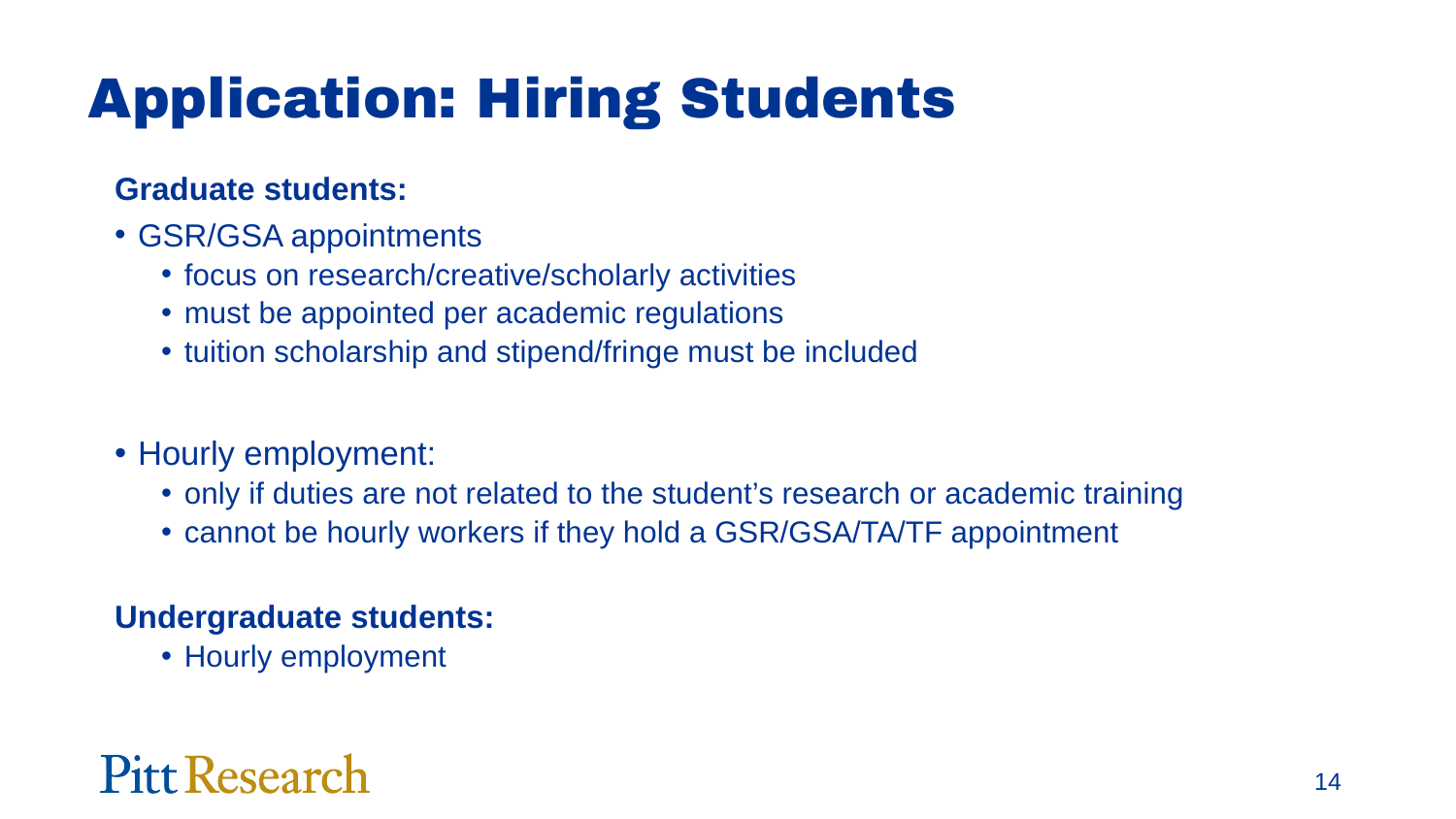

# Application: Hiring Students
Graduate students:
GSR/GSA appointments
focus on research/creative/scholarly activities
must be appointed per academic regulations
tuition scholarship and stipend/fringe must be included

Hourly employment:
only if duties are not related to the student’s research or academic training
cannot be hourly workers if they hold a GSR/GSA/TA/TF appointment

Undergraduate students:
Hourly employment

14